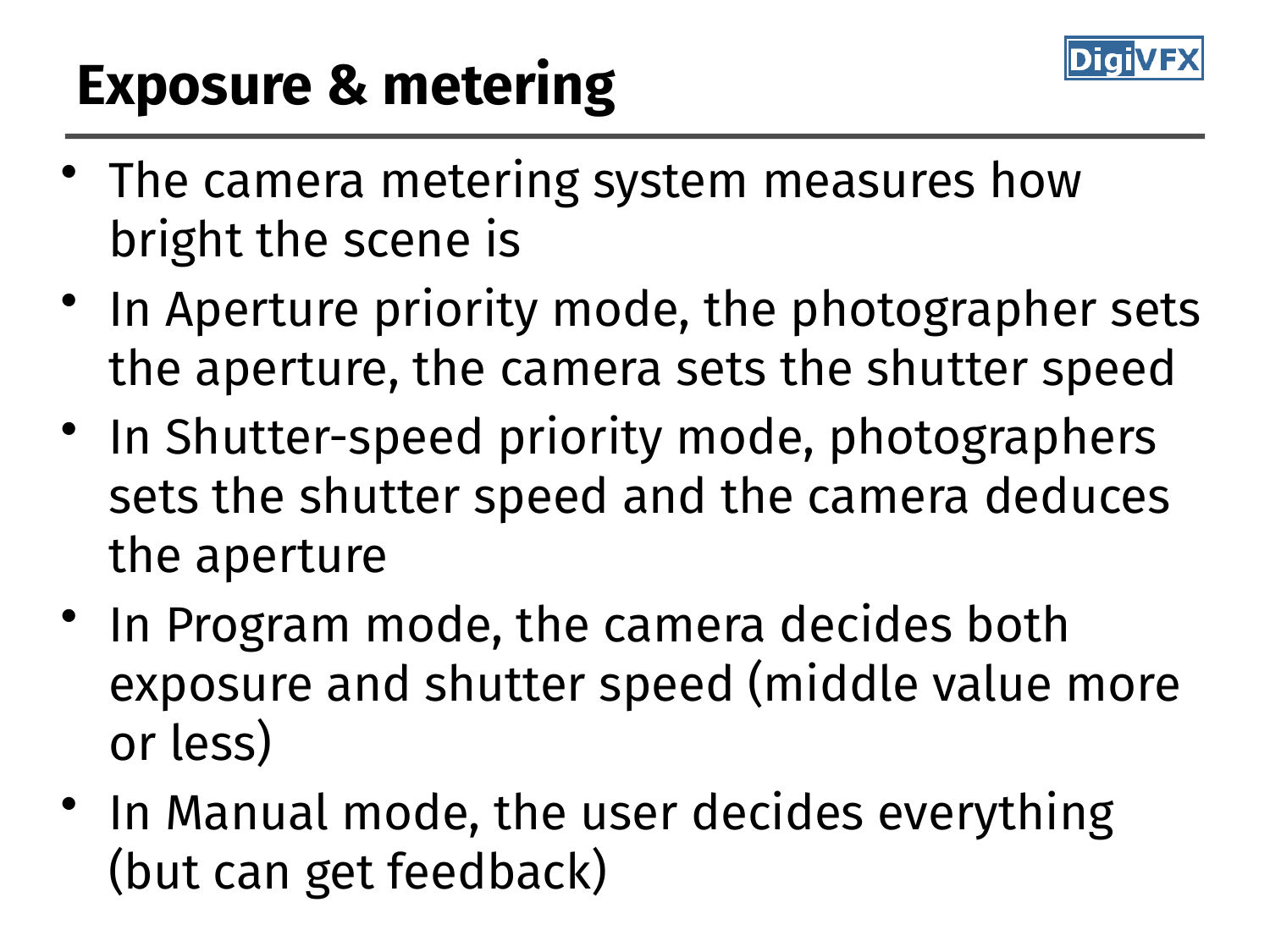

# Exposure & metering
The camera metering system measures how bright the scene is
In Aperture priority mode, the photographer sets the aperture, the camera sets the shutter speed
In Shutter-speed priority mode, photographers sets the shutter speed and the camera deduces the aperture
In Program mode, the camera decides both exposure and shutter speed (middle value more or less)
In Manual mode, the user decides everything (but can get feedback)